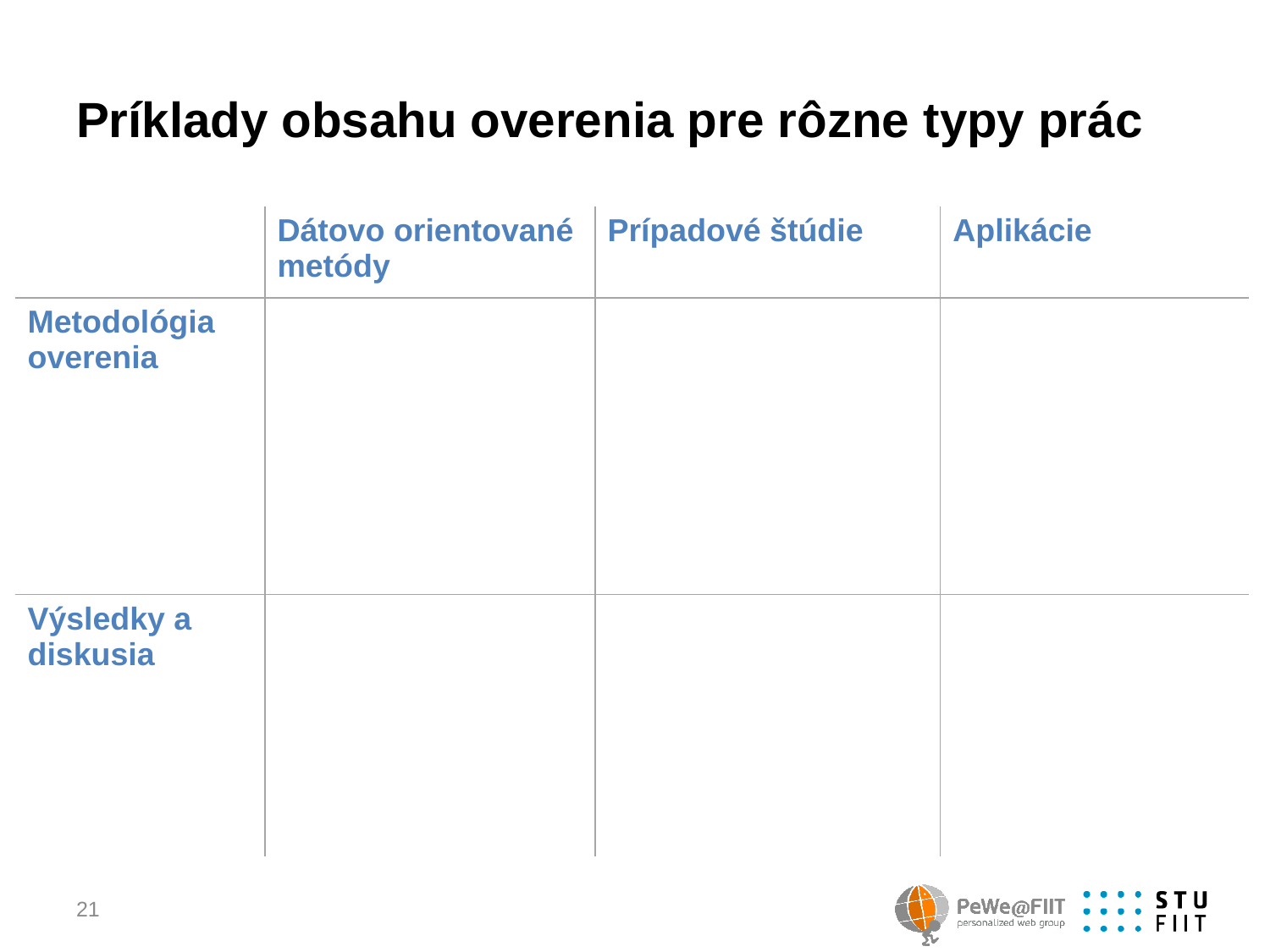

# Príklady obsahu overenia pre rôzne typy prác
|  | Dátovo orientované metódy | Prípadové štúdie | Aplikácie |
| --- | --- | --- | --- |
| Metodológia overenia |  |  |  |
| Výsledky a diskusia |  |  |  |
21